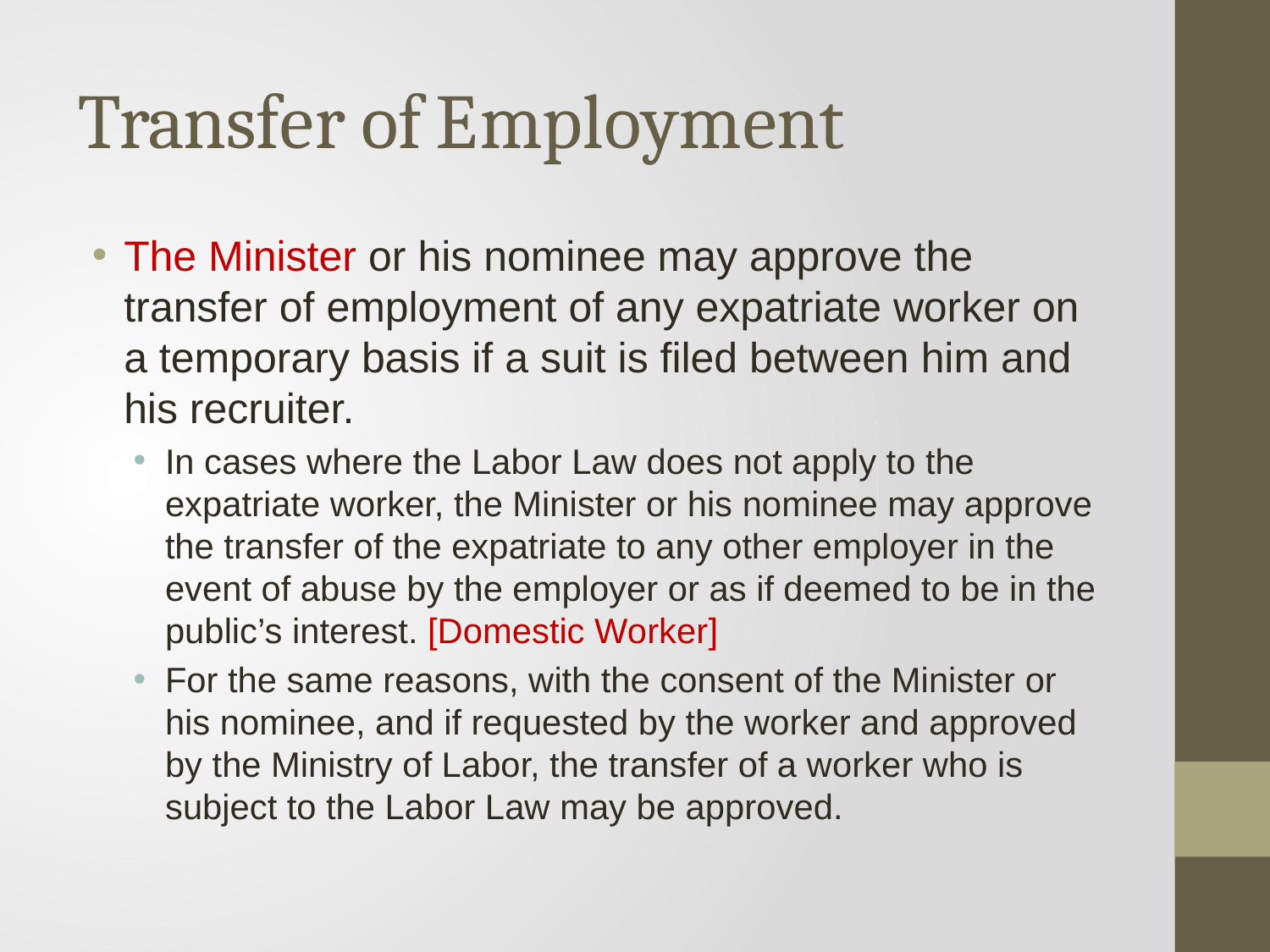

# Transfer of Employment
The Minister or his nominee may approve the transfer of employment of any expatriate worker on a temporary basis if a suit is filed between him and his recruiter.
In cases where the Labor Law does not apply to the expatriate worker, the Minister or his nominee may approve the transfer of the expatriate to any other employer in the event of abuse by the employer or as if deemed to be in the public’s interest. [Domestic Worker]
For the same reasons, with the consent of the Minister or his nominee, and if requested by the worker and approved by the Ministry of Labor, the transfer of a worker who is subject to the Labor Law may be approved.